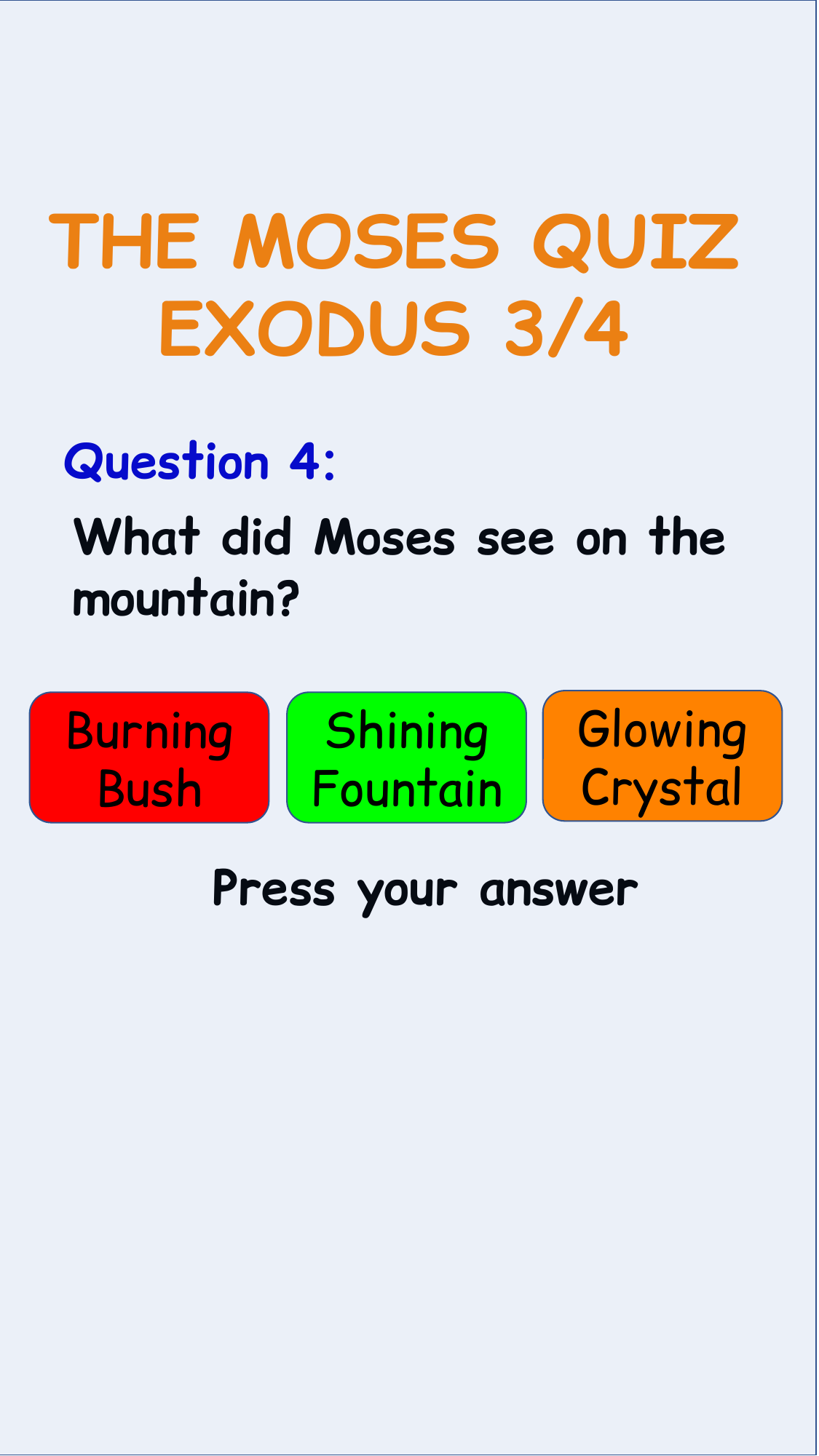

Question 4:
What did Moses see on the mountain?
Glowing Crystal
Burning Bush
Shining Fountain
Press your answer